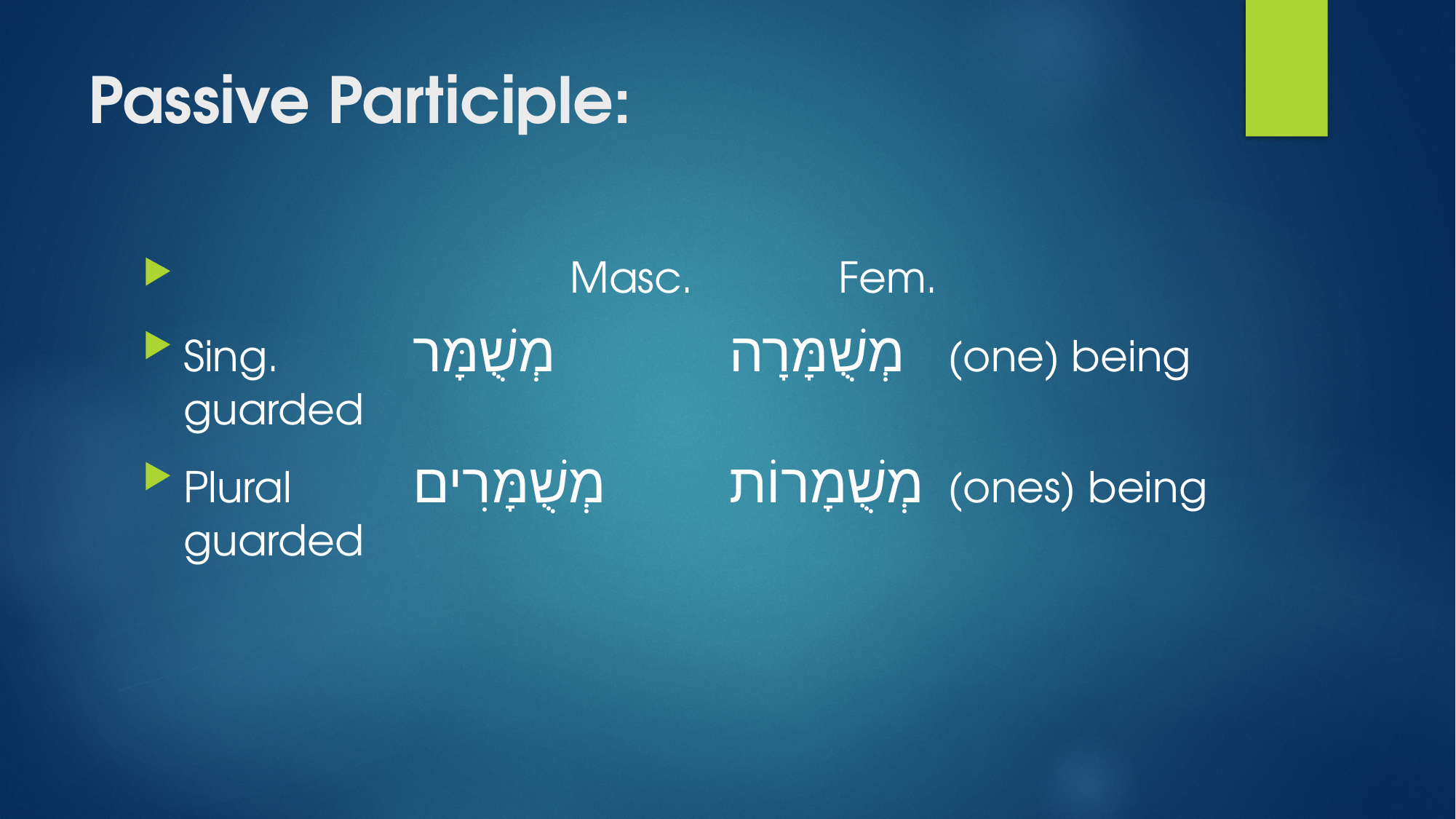

# Passive Participle:
 			     Masc.  		Fem.
Sing. 		מְשֻׁמָּר 		מְשֻׁמָּרָה	(one) being guarded
Plural 	מְשֻׁמָּרִים 		מְשֻׁמָרוֹת 	(ones) being guarded